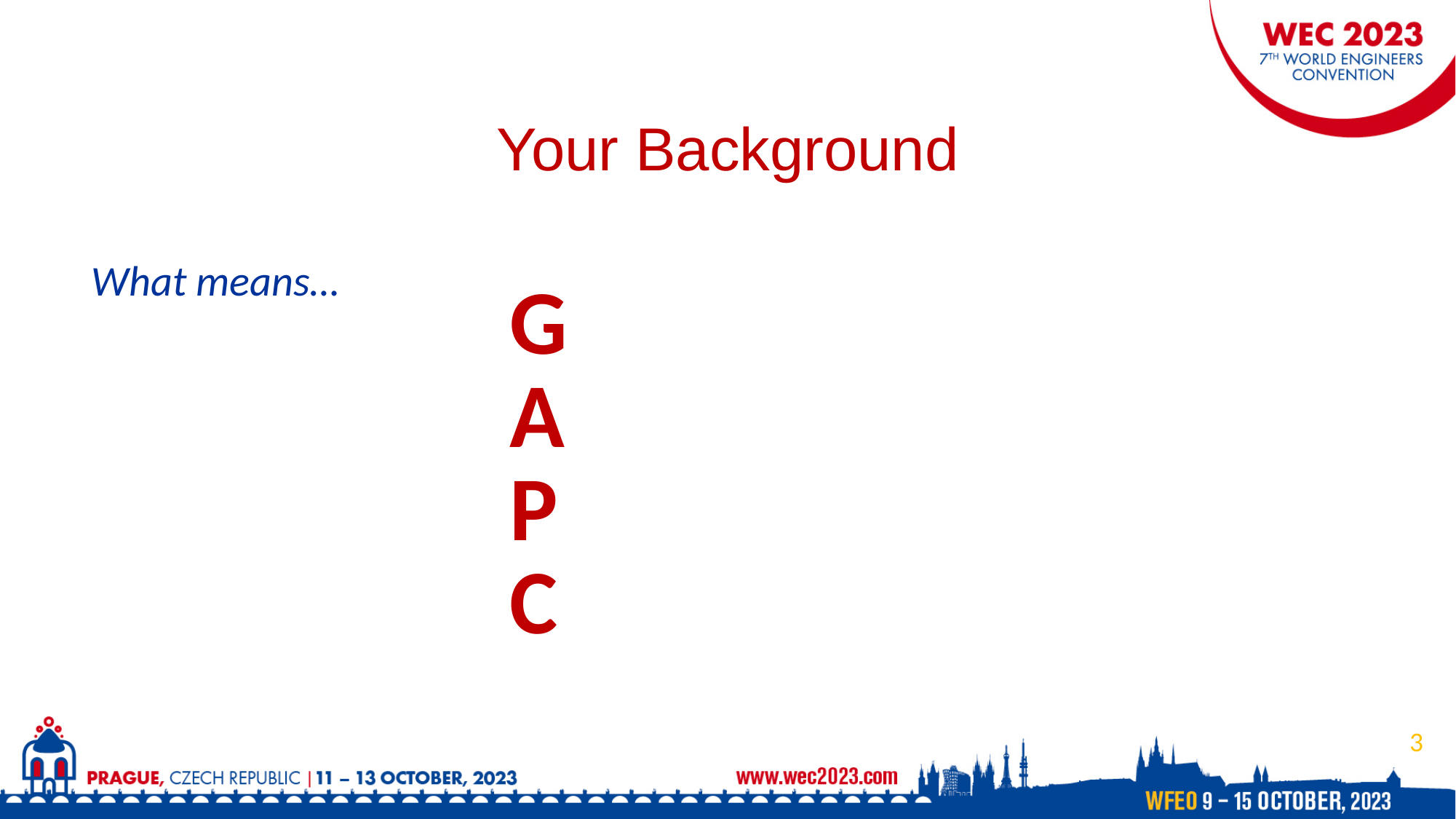

# Your Background
What means…
G
A
P
C
3